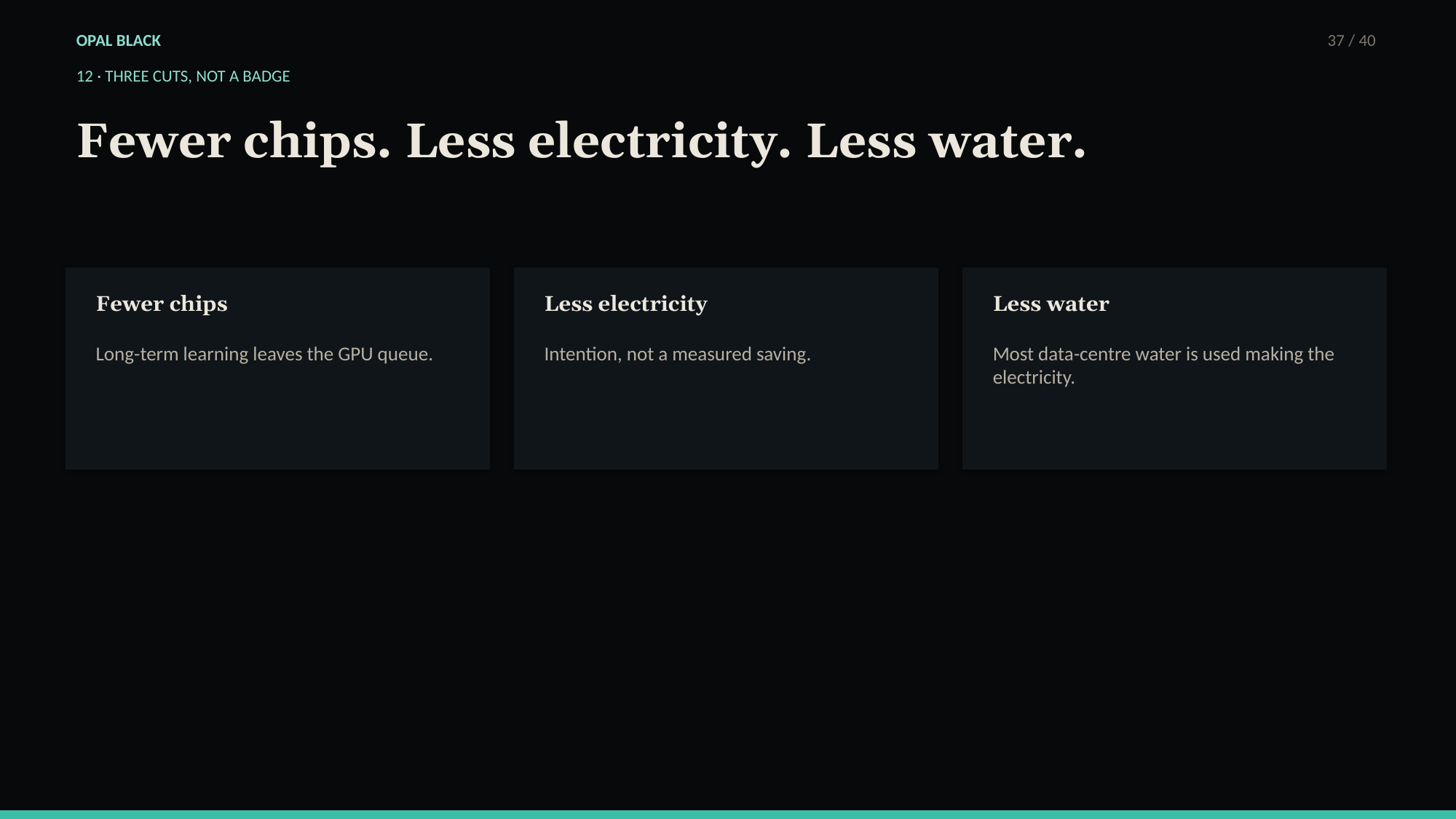

OPAL BLACK
37 / 40
12 · THREE CUTS, NOT A BADGE
Fewer chips. Less electricity. Less water.

Fewer chips
Less electricity
Less water
Long-term learning leaves the GPU queue.
Intention, not a measured saving.
Most data-centre water is used making the electricity.